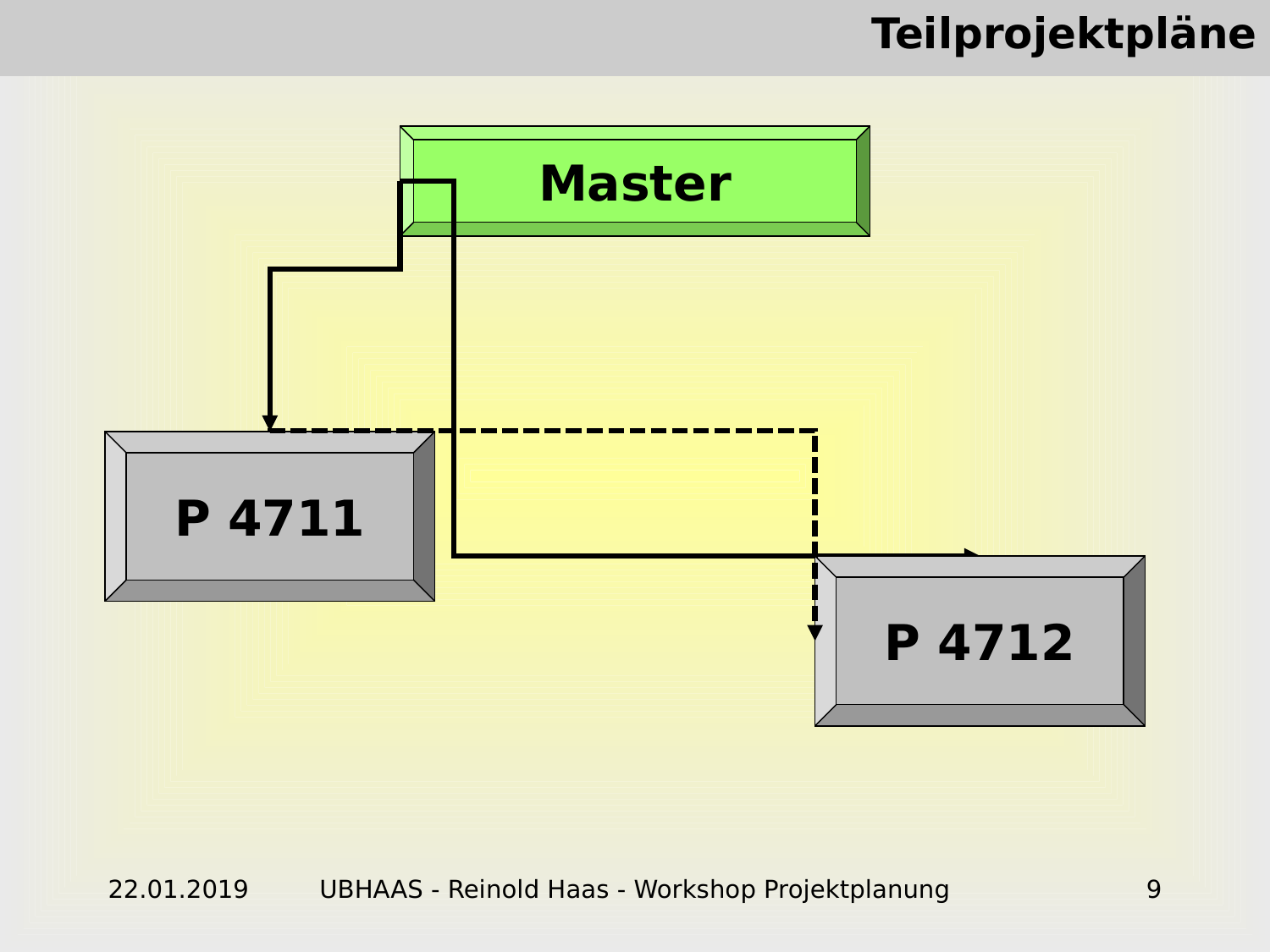

# Teilprojektpläne
Master
P 4711
P 4712
22.01.2019
UBHAAS - Reinold Haas - Workshop Projektplanung
9